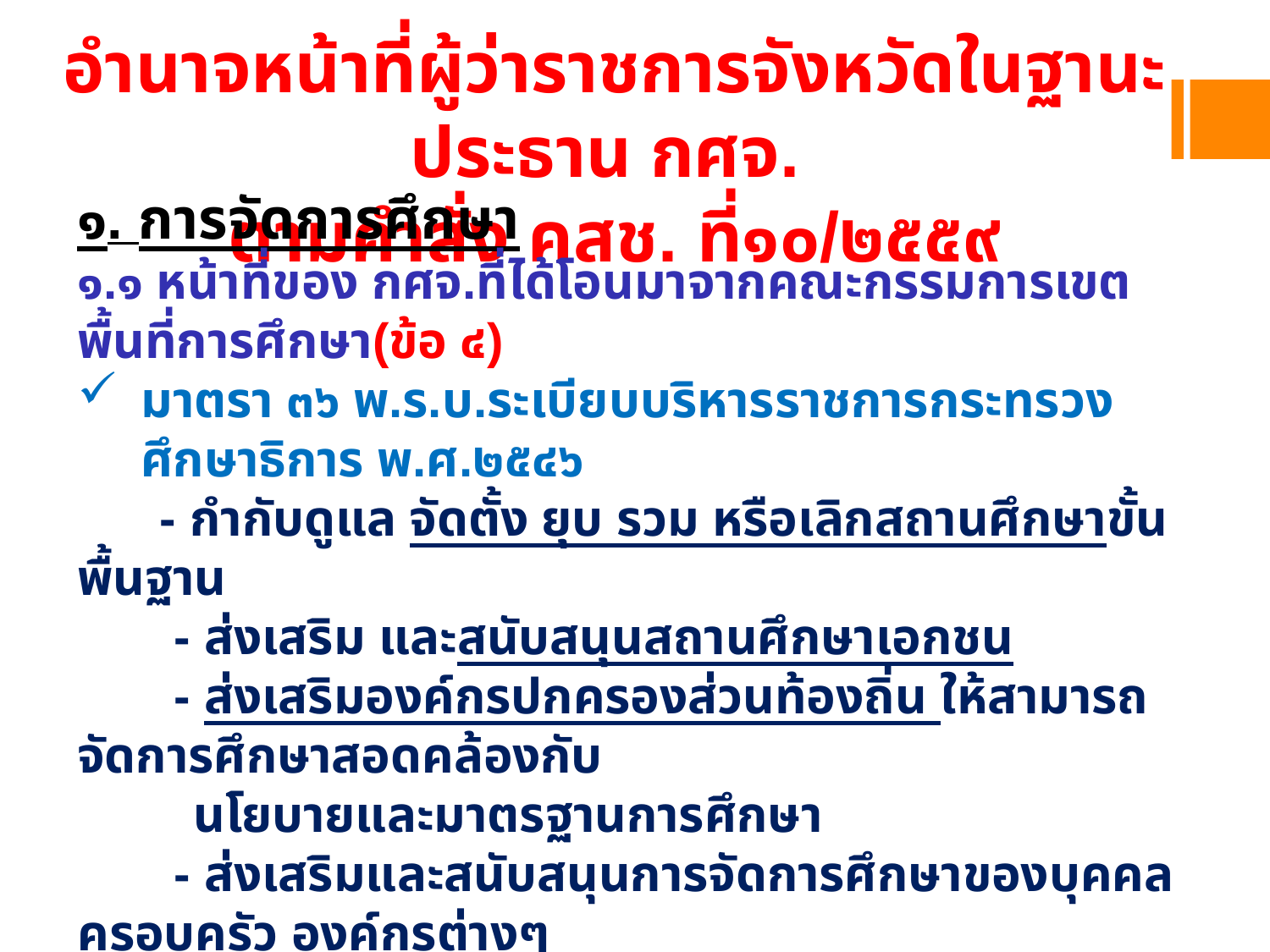

อำนาจหน้าที่ผู้ว่าราชการจังหวัดในฐานะประธาน กศจ.
ตามคำสั่ง คสช. ที่๑๐/๒๕๕๙
๑. การจัดการศึกษา
๑.๑ หน้าที่ของ กศจ.ที่ได้โอนมาจากคณะกรรมการเขตพื้นที่การศึกษา(ข้อ ๔)
มาตรา ๓๖ พ.ร.บ.ระเบียบบริหารราชการกระทรวงศึกษาธิการ พ.ศ.๒๕๔๖
      - กำกับดูแล จัดตั้ง ยุบ รวม หรือเลิกสถานศึกษาขั้นพื้นฐาน
       - ส่งเสริม และสนับสนุนสถานศึกษาเอกชน
       - ส่งเสริมองค์กรปกครองส่วนท้องถิ่น ให้สามารถจัดการศึกษาสอดคล้องกับ
         นโยบายและมาตรฐานการศึกษา
       - ส่งเสริมและสนับสนุนการจัดการศึกษาของบุคคล ครอบครัว องค์กรต่างๆ
         ที่จัดการศึกษาในรูปแบบที่หลากหลาย
มาตรา ๕ พ.ร.บ. การศึกษาภาคบังคับ พ.ศ.๒๕๔๖
       - การประกาศรายละเอียดเกี่ยวกับการส่งเด็กเข้าเรียนในสถานศึกษาและ
         การจัดสรรโอกาสเข้าศึกษาต่อระหว่างสถานศึกษาที่อยู่ในเกณฑ์การศึกษา
         ภาคบังคับ